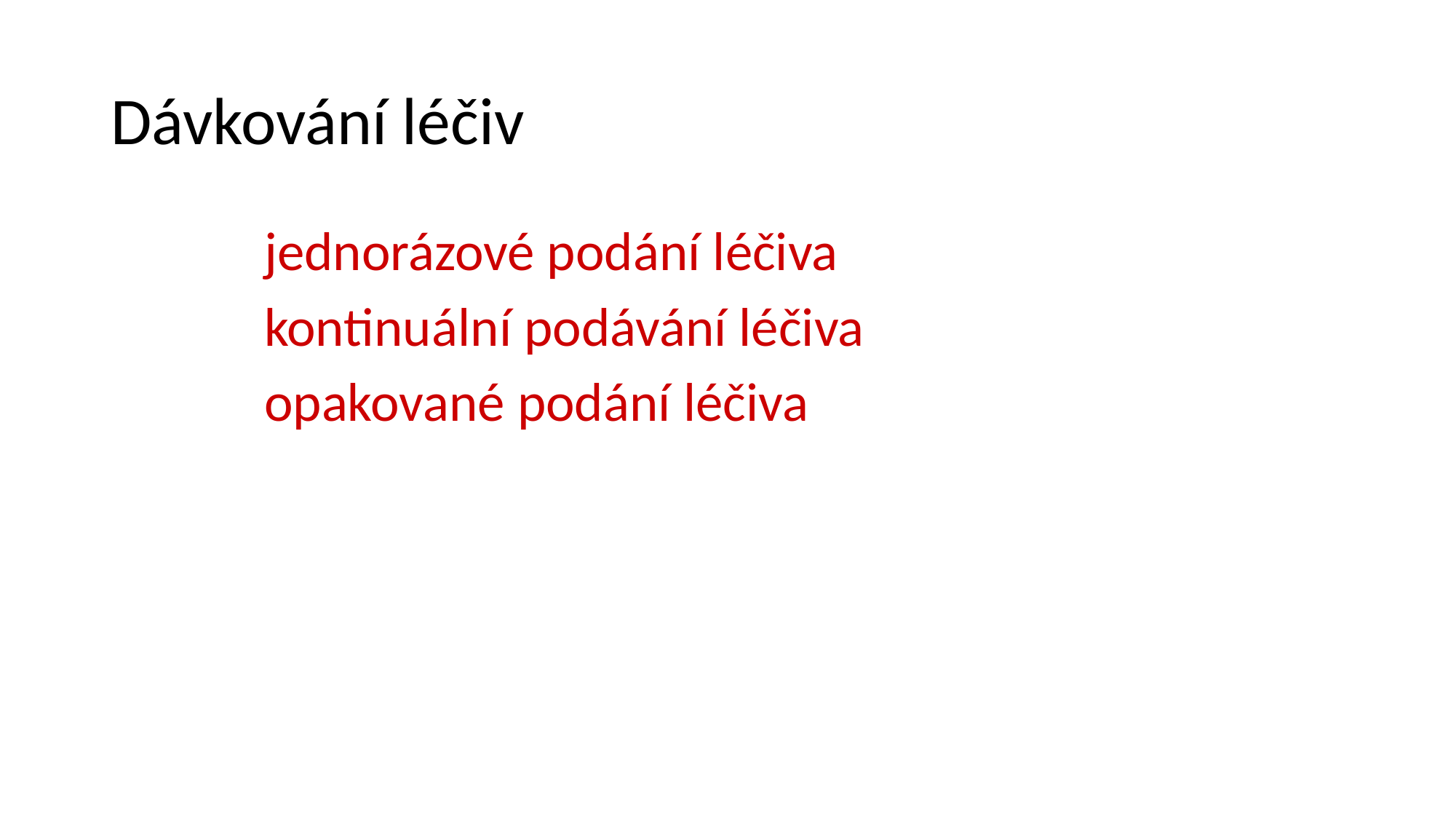

# Dávkování léčiv
		jednorázové podání léčiva
		kontinuální podávání léčiva
	    	opakované podání léčiva